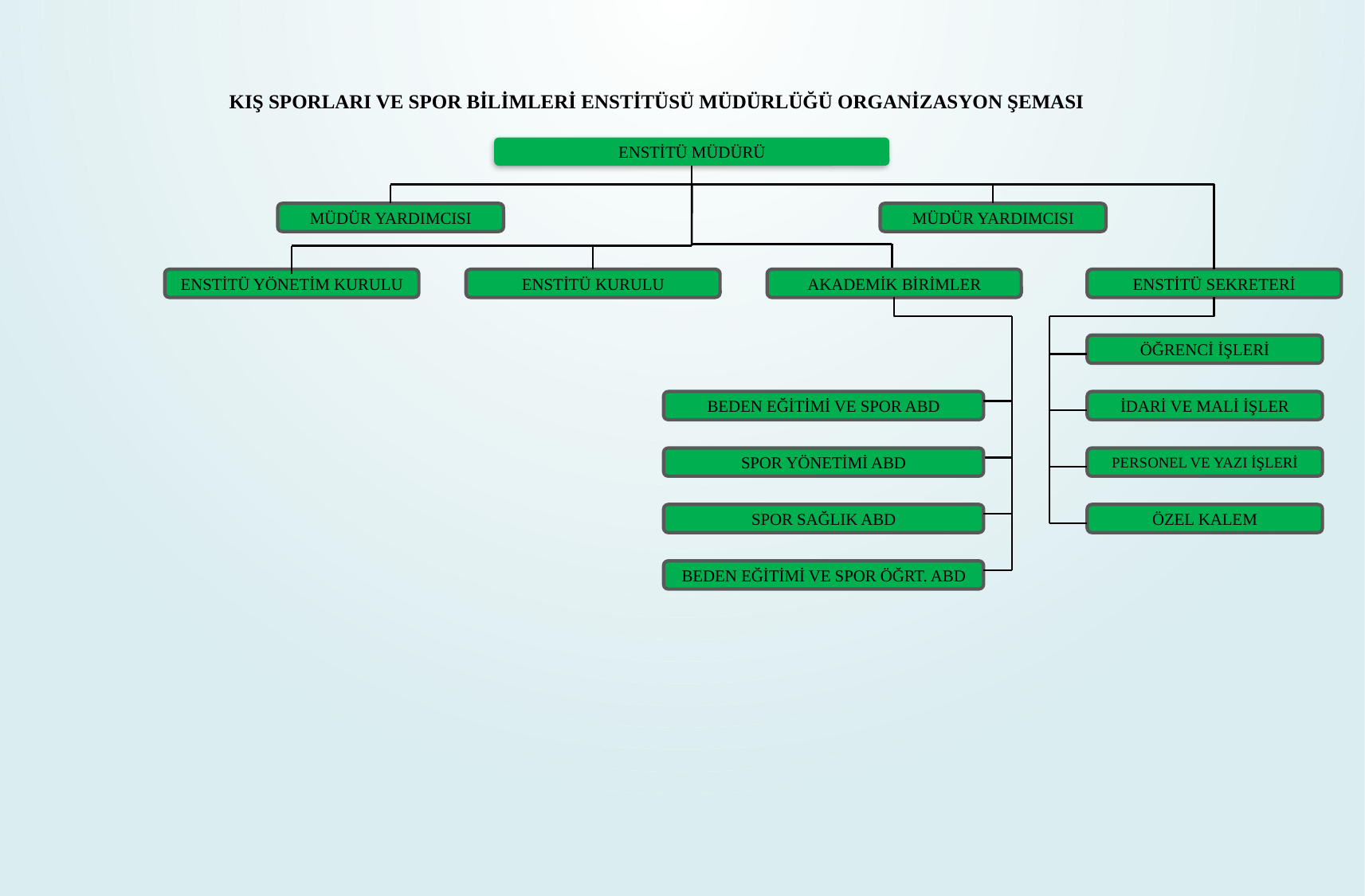

# KIŞ SPORLARI VE SPOR BİLİMLERİ ENSTİTÜSÜ MÜDÜRLÜĞÜ ORGANİZASYON ŞEMASI
ENSTİTÜ MÜDÜRÜ
MÜDÜR YARDIMCISI
MÜDÜR YARDIMCISI
ENSTİTÜ YÖNETİM KURULU
ENSTİTÜ KURULU
AKADEMİK BİRİMLER
ENSTİTÜ SEKRETERİ
ÖĞRENCİ İŞLERİ
BEDEN EĞİTİMİ VE SPOR ABD
İDARİ VE MALİ İŞLER
SPOR YÖNETİMİ ABD
PERSONEL VE YAZI İŞLERİ
SPOR SAĞLIK ABD
ÖZEL KALEM
BEDEN EĞİTİMİ VE SPOR ÖĞRT. ABD